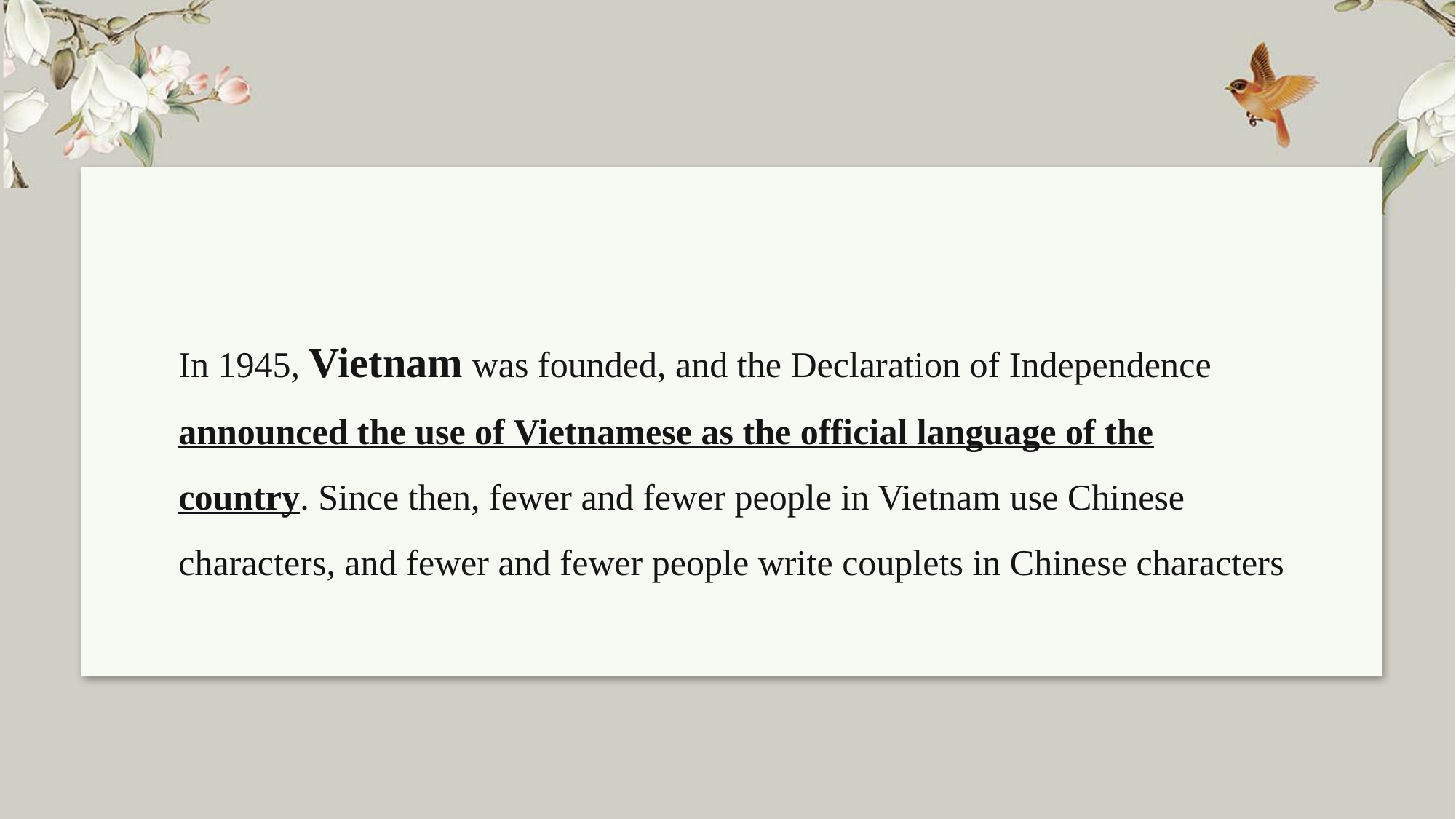

In 1945, Vietnam was founded, and the Declaration of Independence announced the use of Vietnamese as the official language of the country. Since then, fewer and fewer people in Vietnam use Chinese characters, and fewer and fewer people write couplets in Chinese characters